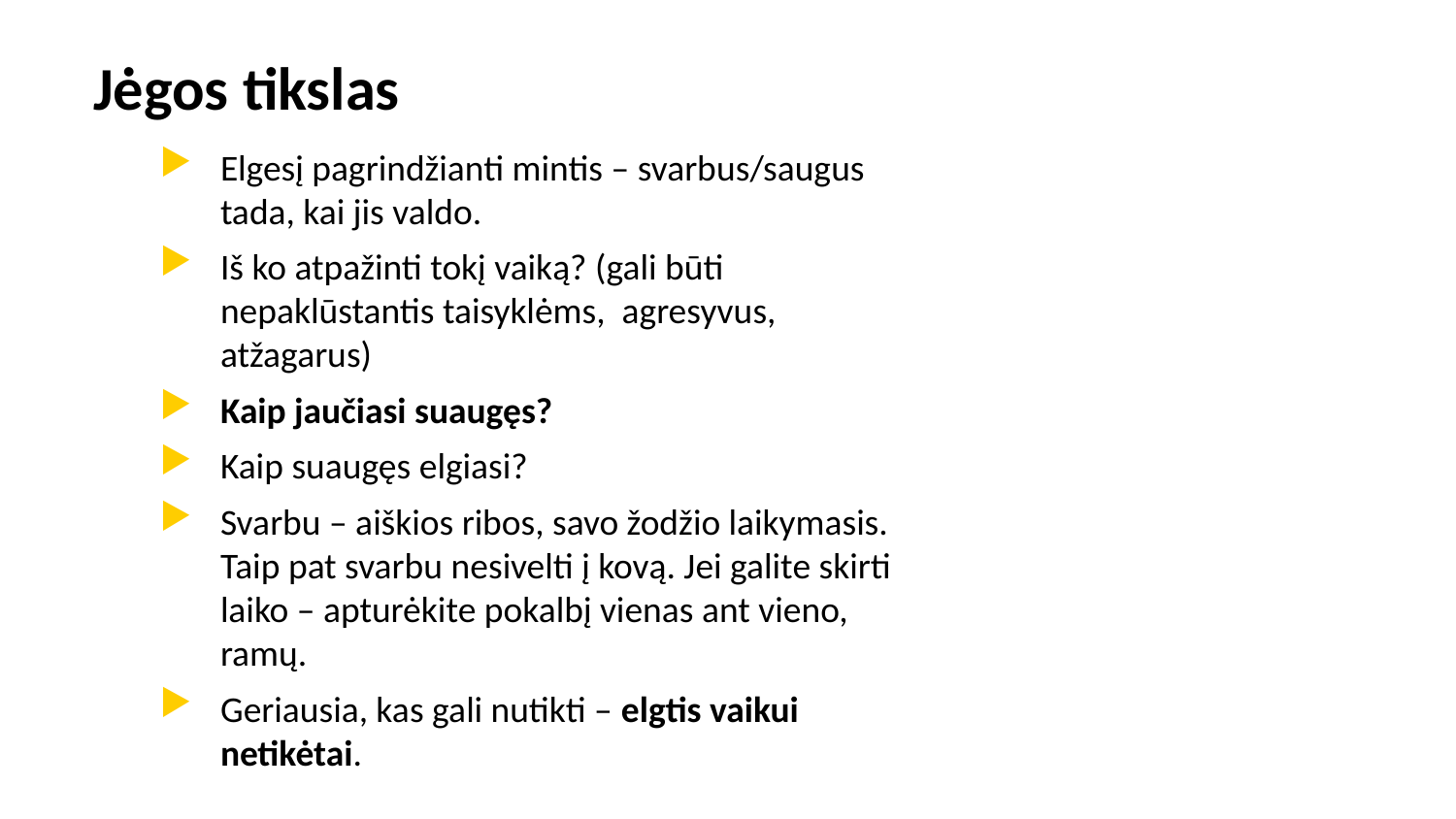

# Jėgos tikslas
Elgesį pagrindžianti mintis – svarbus/saugus tada, kai jis valdo.
Iš ko atpažinti tokį vaiką? (gali būti nepaklūstantis taisyklėms,  agresyvus, atžagarus)
Kaip jaučiasi suaugęs?
Kaip suaugęs elgiasi?
Svarbu – aiškios ribos, savo žodžio laikymasis.  Taip pat svarbu nesivelti į kovą. Jei galite skirti laiko – apturėkite pokalbį vienas ant vieno, ramų.
Geriausia, kas gali nutikti – elgtis vaikui netikėtai.